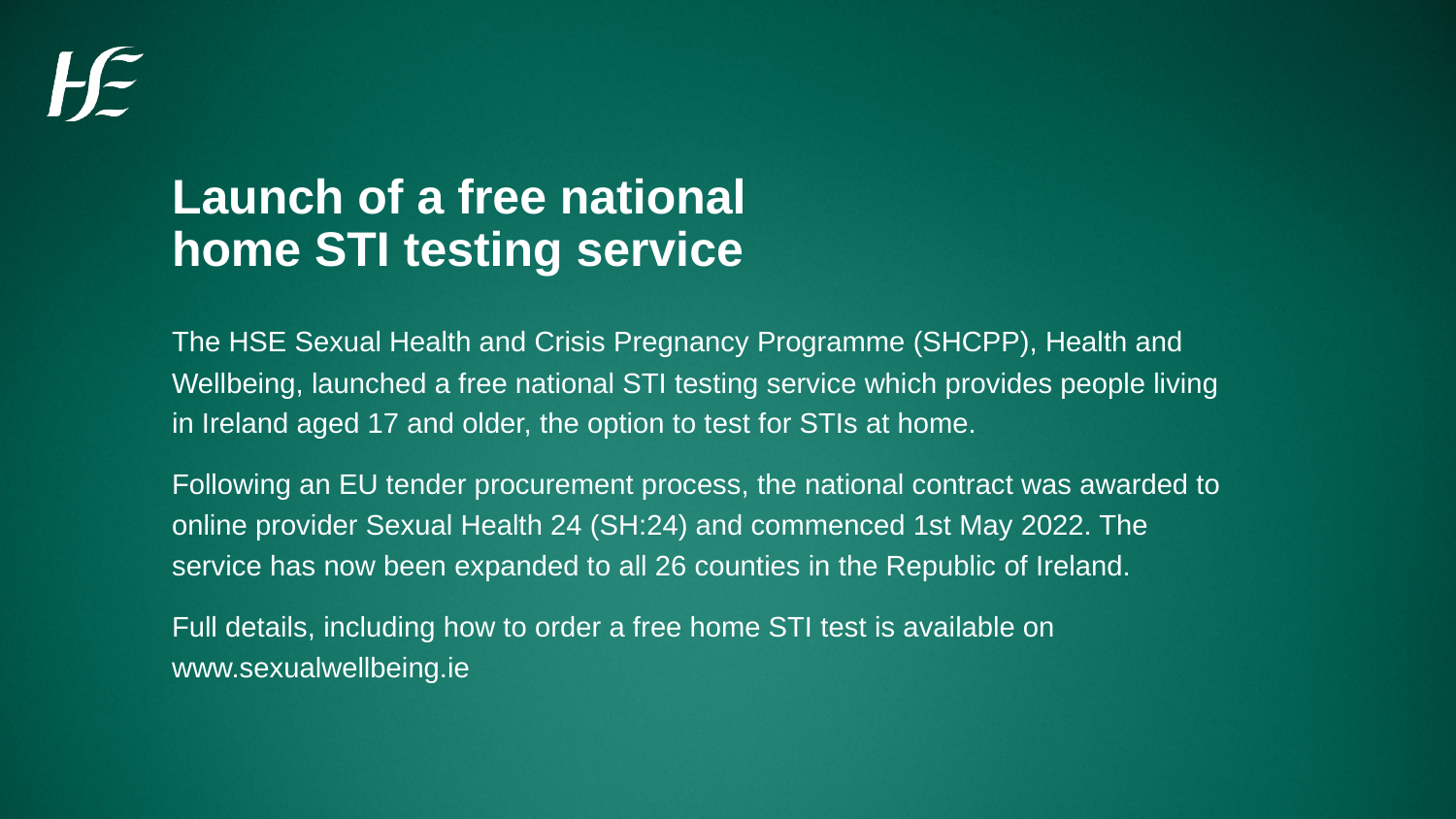

Launch of a free national home STI testing service
The HSE Sexual Health and Crisis Pregnancy Programme (SHCPP), Health and Wellbeing, launched a free national STI testing service which provides people living in Ireland aged 17 and older, the option to test for STIs at home.
Following an EU tender procurement process, the national contract was awarded to online provider Sexual Health 24 (SH:24) and commenced 1st May 2022. The service has now been expanded to all 26 counties in the Republic of Ireland.
Full details, including how to order a free home STI test is available on www.sexualwellbeing.ie